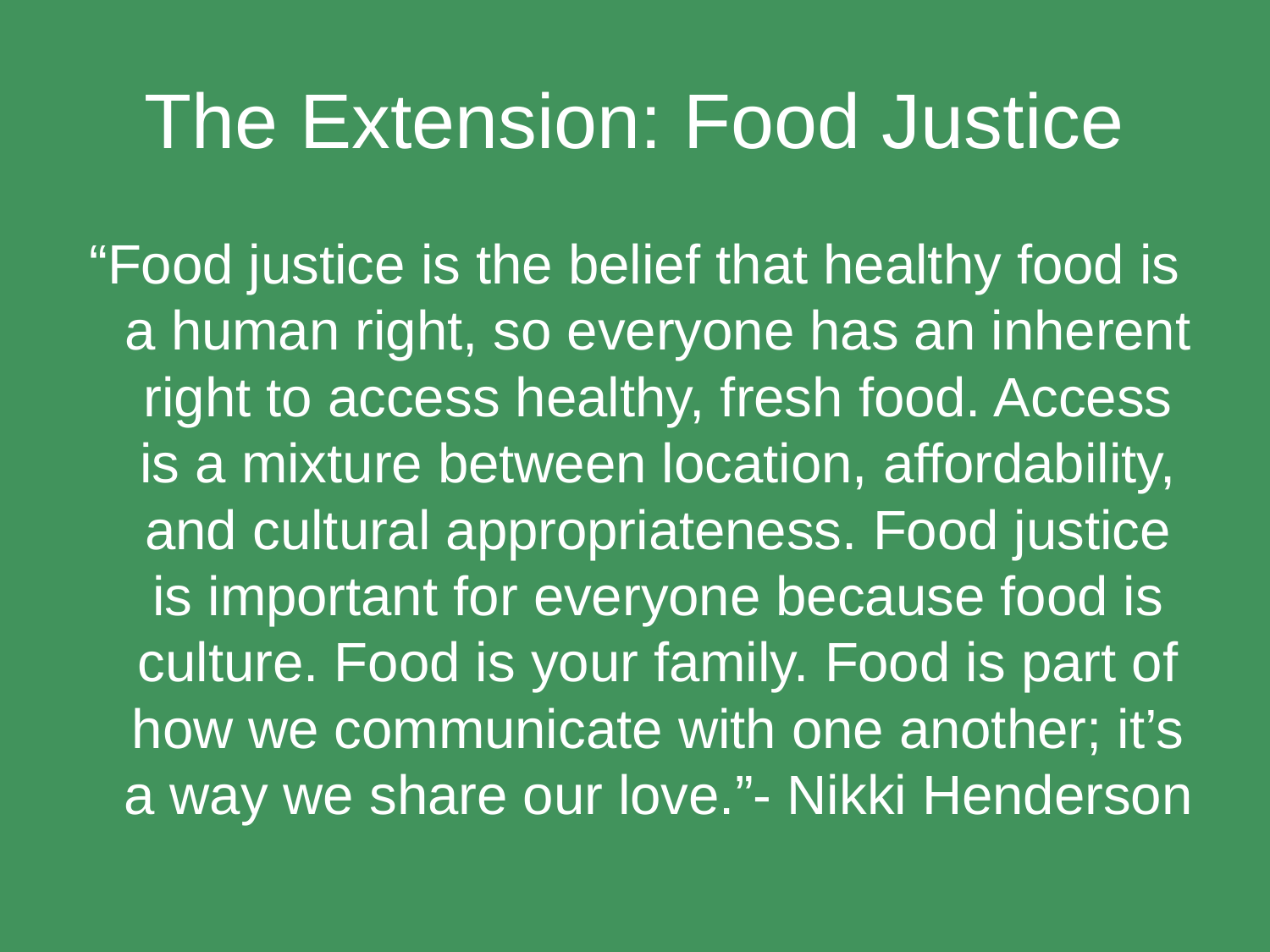

# The Extension: Food Justice
“Food justice is the belief that healthy food is a human right, so everyone has an inherent right to access healthy, fresh food. Access is a mixture between location, affordability, and cultural appropriateness. Food justice is important for everyone because food is culture. Food is your family. Food is part of how we communicate with one another; it’s a way we share our love.”- Nikki Henderson